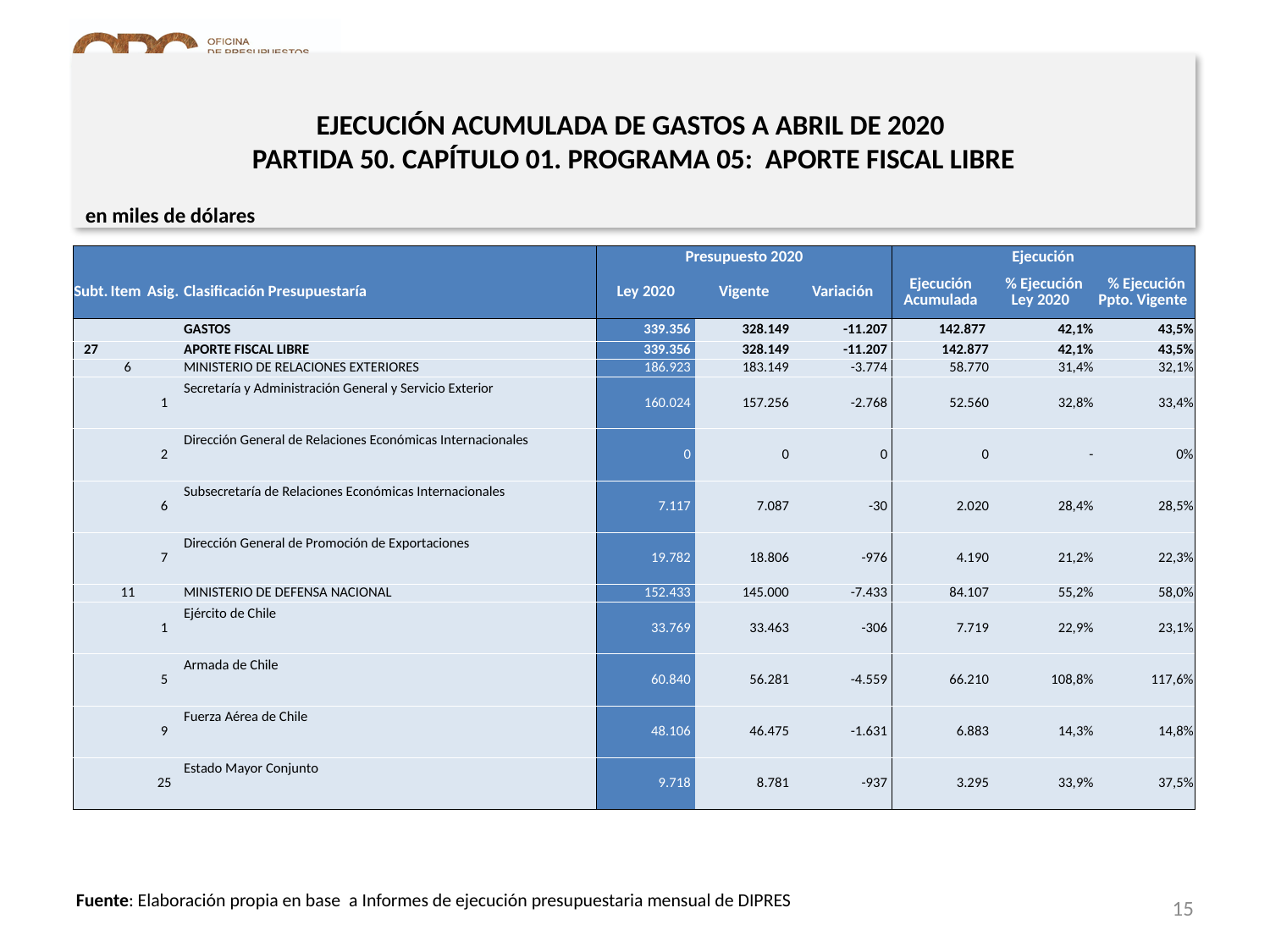

# EJECUCIÓN ACUMULADA DE GASTOS A ABRIL DE 2020 PARTIDA 50. CAPÍTULO 01. PROGRAMA 05:  APORTE FISCAL LIBRE
en miles de dólares
|  |  |  |  | Presupuesto 2020 |  |  | Ejecución |  |  |
| --- | --- | --- | --- | --- | --- | --- | --- | --- | --- |
| Subt. | Item | Asig. | Clasificación Presupuestaría | Ley 2020 | Vigente | Variación | Ejecución Acumulada | % Ejecución Ley 2020 | % Ejecución Ppto. Vigente |
|  |  |  | GASTOS | 339.356 | 328.149 | -11.207 | 142.877 | 42,1% | 43,5% |
| 27 |  |  | APORTE FISCAL LIBRE | 339.356 | 328.149 | -11.207 | 142.877 | 42,1% | 43,5% |
|  | 6 |  | MINISTERIO DE RELACIONES EXTERIORES | 186.923 | 183.149 | -3.774 | 58.770 | 31,4% | 32,1% |
|  |  | 1 | Secretaría y Administración General y Servicio Exterior | 160.024 | 157.256 | -2.768 | 52.560 | 32,8% | 33,4% |
|  |  | 2 | Dirección General de Relaciones Económicas Internacionales | 0 | 0 | 0 | 0 | - | 0% |
|  |  | 6 | Subsecretaría de Relaciones Económicas Internacionales | 7.117 | 7.087 | -30 | 2.020 | 28,4% | 28,5% |
|  |  | 7 | Dirección General de Promoción de Exportaciones | 19.782 | 18.806 | -976 | 4.190 | 21,2% | 22,3% |
|  | 11 |  | MINISTERIO DE DEFENSA NACIONAL | 152.433 | 145.000 | -7.433 | 84.107 | 55,2% | 58,0% |
|  |  | 1 | Ejército de Chile | 33.769 | 33.463 | -306 | 7.719 | 22,9% | 23,1% |
|  |  | 5 | Armada de Chile | 60.840 | 56.281 | -4.559 | 66.210 | 108,8% | 117,6% |
|  |  | 9 | Fuerza Aérea de Chile | 48.106 | 46.475 | -1.631 | 6.883 | 14,3% | 14,8% |
|  |  | 25 | Estado Mayor Conjunto | 9.718 | 8.781 | -937 | 3.295 | 33,9% | 37,5% |
15